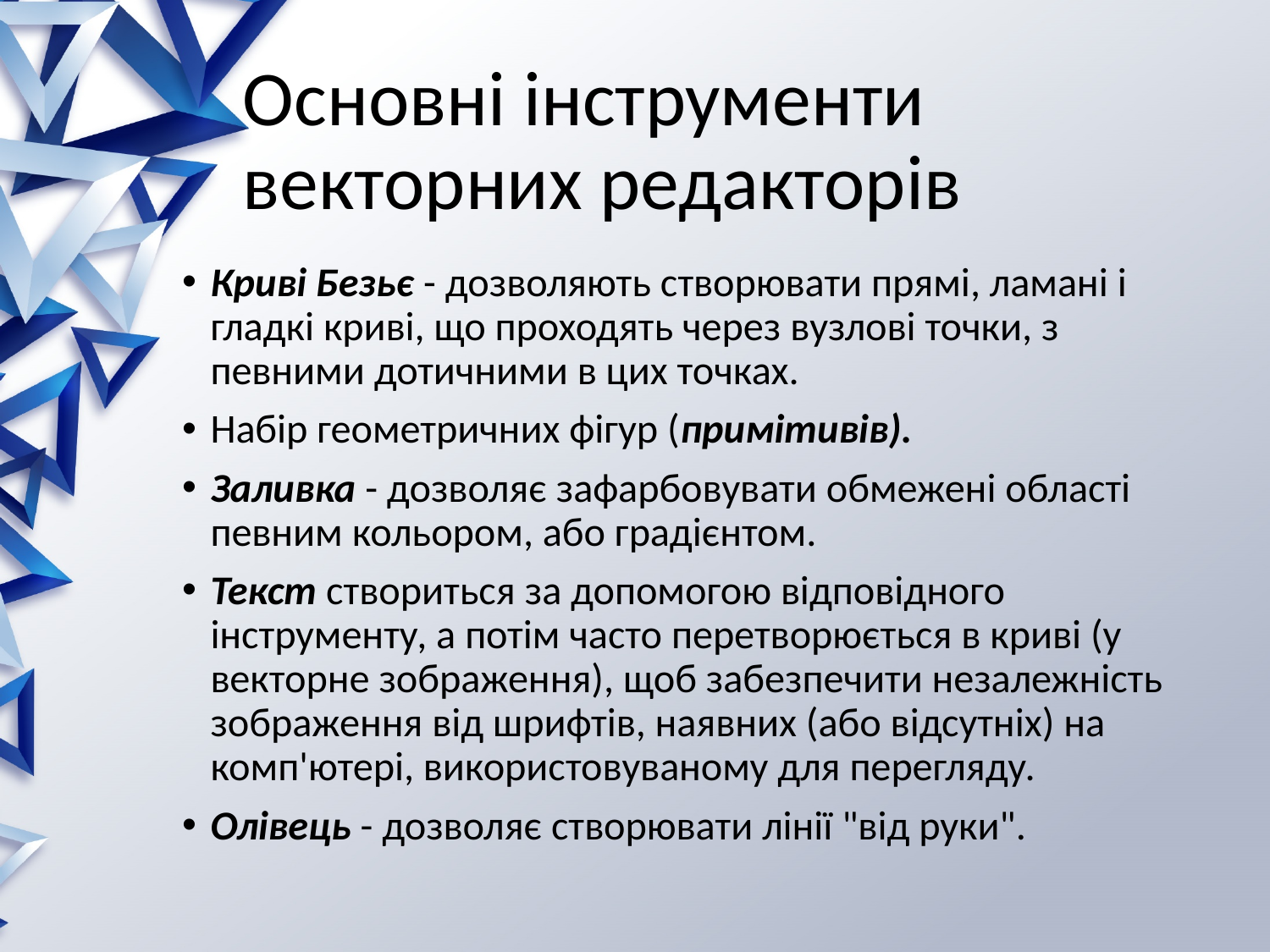

# Основні інструменти векторних редакторів
Криві Безьє - дозволяють створювати прямі, ламані і гладкі криві, що проходять через вузлові точки, з певними дотичними в цих точках.
Набір геометричних фігур (примітивів).
Заливка - дозволяє зафарбовувати обмежені області певним кольором, або градієнтом.
Текст створиться за допомогою відповідного інструменту, а потім часто перетворюється в криві (у векторне зображення), щоб забезпечити незалежність зображення від шрифтів, наявних (або відсутніх) на комп'ютері, використовуваному для перегляду.
Олівець - дозволяє створювати лінії "від руки".